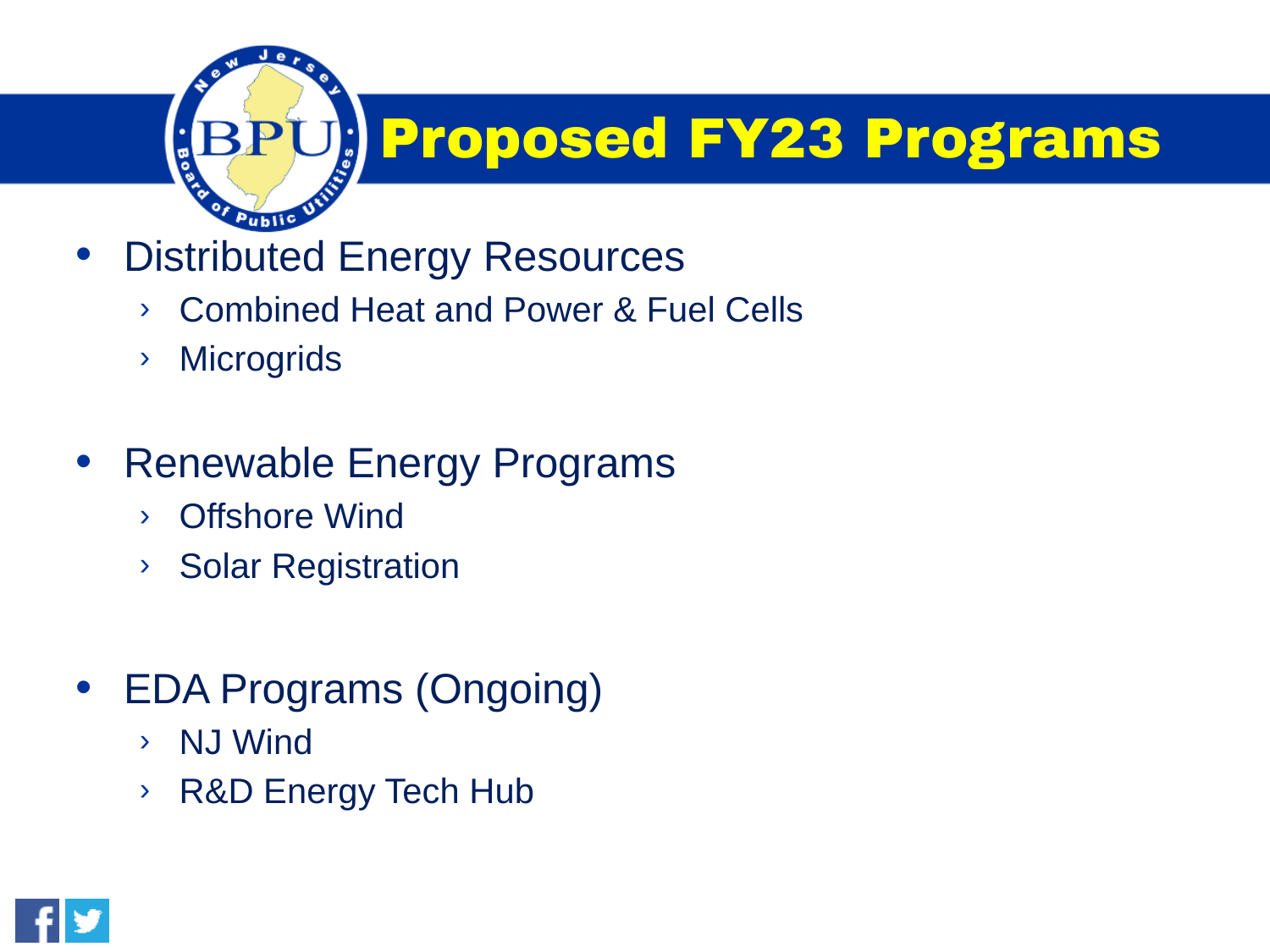

# Proposed FY23 Programs
Distributed Energy Resources
Combined Heat and Power & Fuel Cells
Microgrids

Renewable Energy Programs
Offshore Wind
Solar Registration

EDA Programs (Ongoing)
NJ Wind
R&D Energy Tech Hub